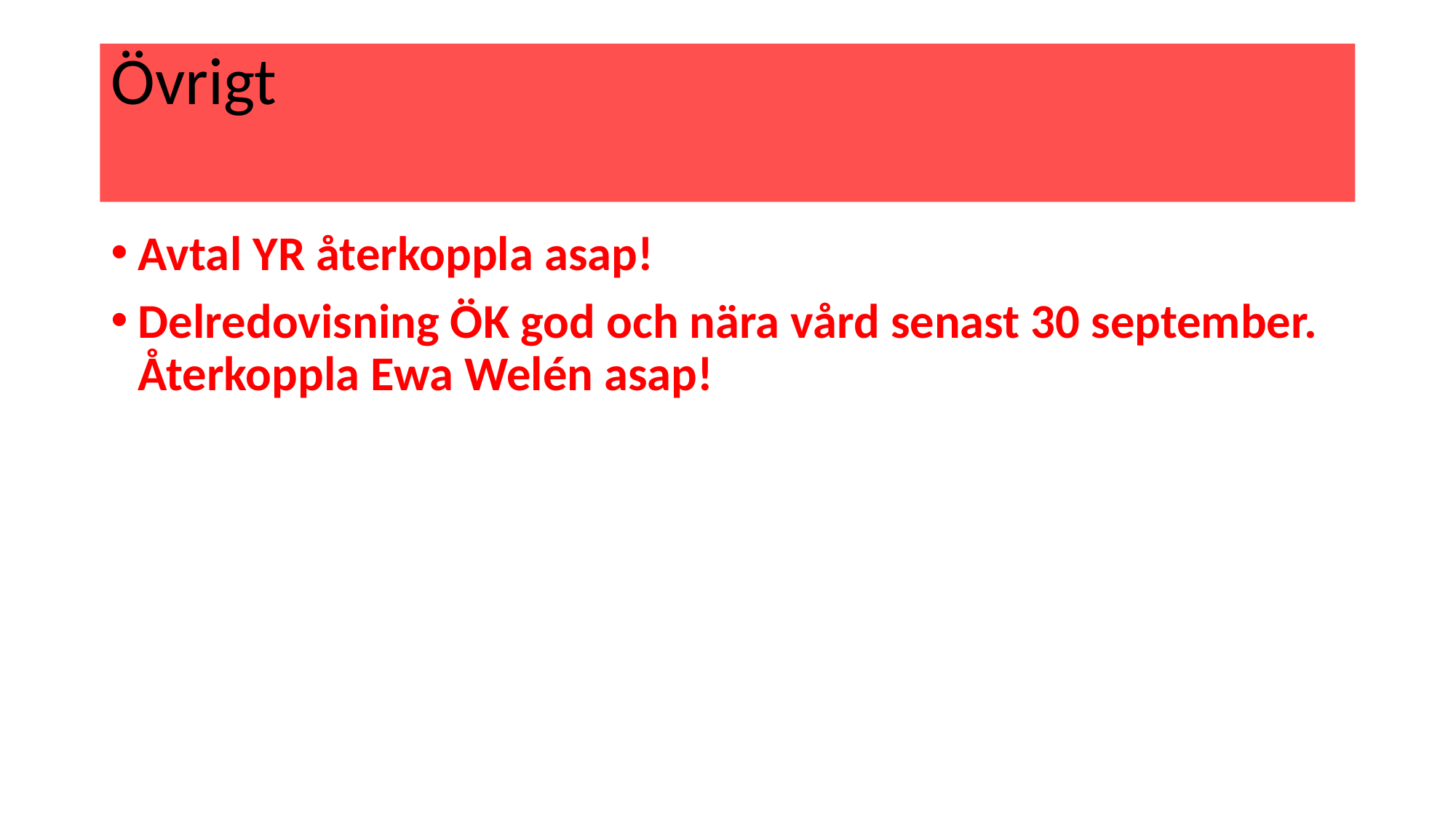

# Övrigt
Avtal YR återkoppla asap!
Delredovisning ÖK god och nära vård senast 30 september. Återkoppla Ewa Welén asap!